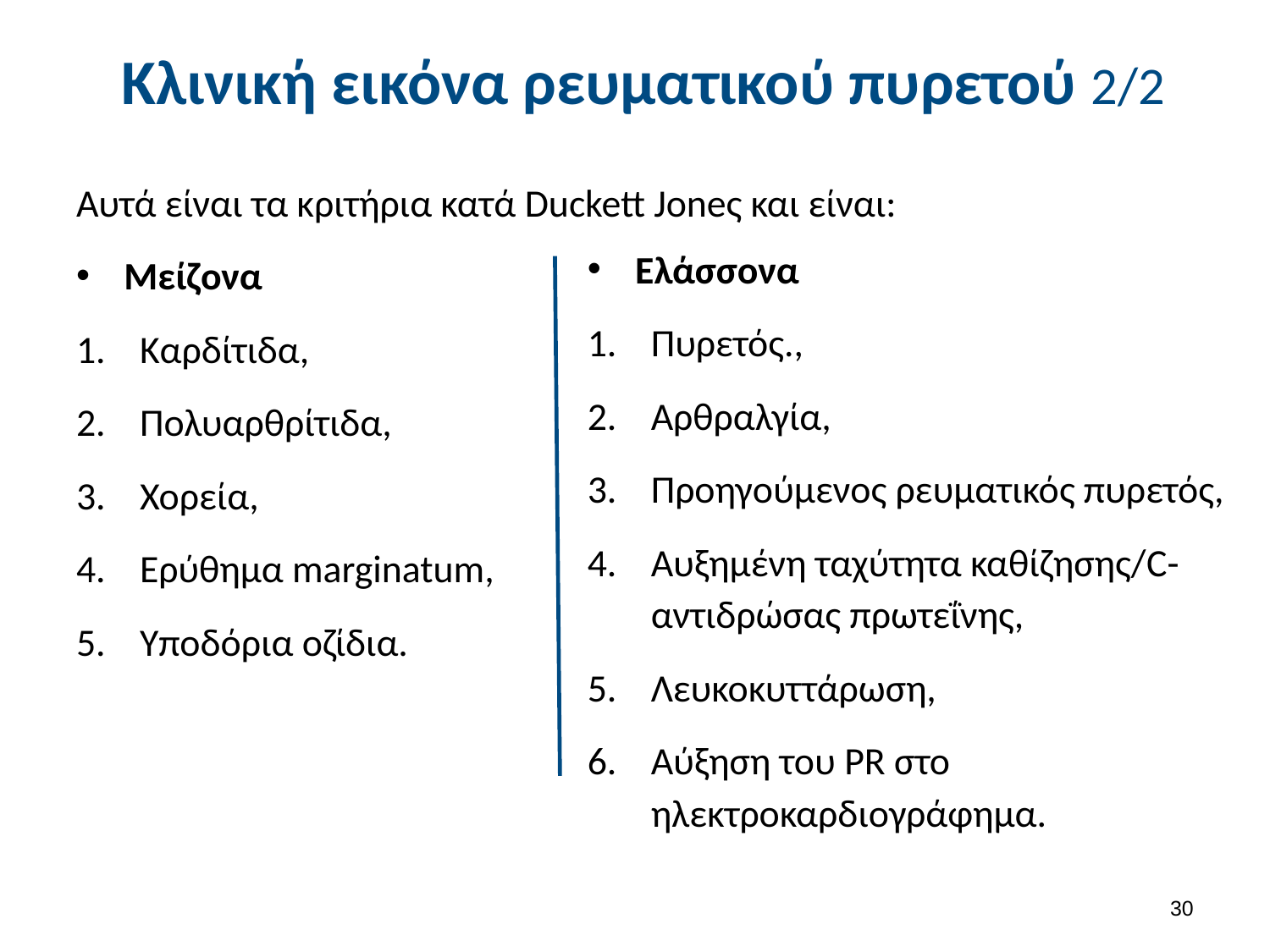

# Κλινική εικόνα ρευματικού πυρετού 2/2
Αυτά είναι τα κριτήρια κατά Duckett Joneς και είναι:
Μείζονα
Καρδίτιδα,
Πολυαρθρίτιδα,
Χορεία,
Ερύθημα marginatum,
Υποδόρια οζίδια.

Ελάσσονα
Πυρετός.,
Αρθραλγία,
Προηγούμενος ρευματικός πυρετός,
Αυξημένη ταχύτητα καθίζησης/C-αντιδρώσας πρωτεΐνης,
Λευκοκυττάρωση,
Αύξηση του PR στο ηλεκτροκαρδιογράφημα.
30